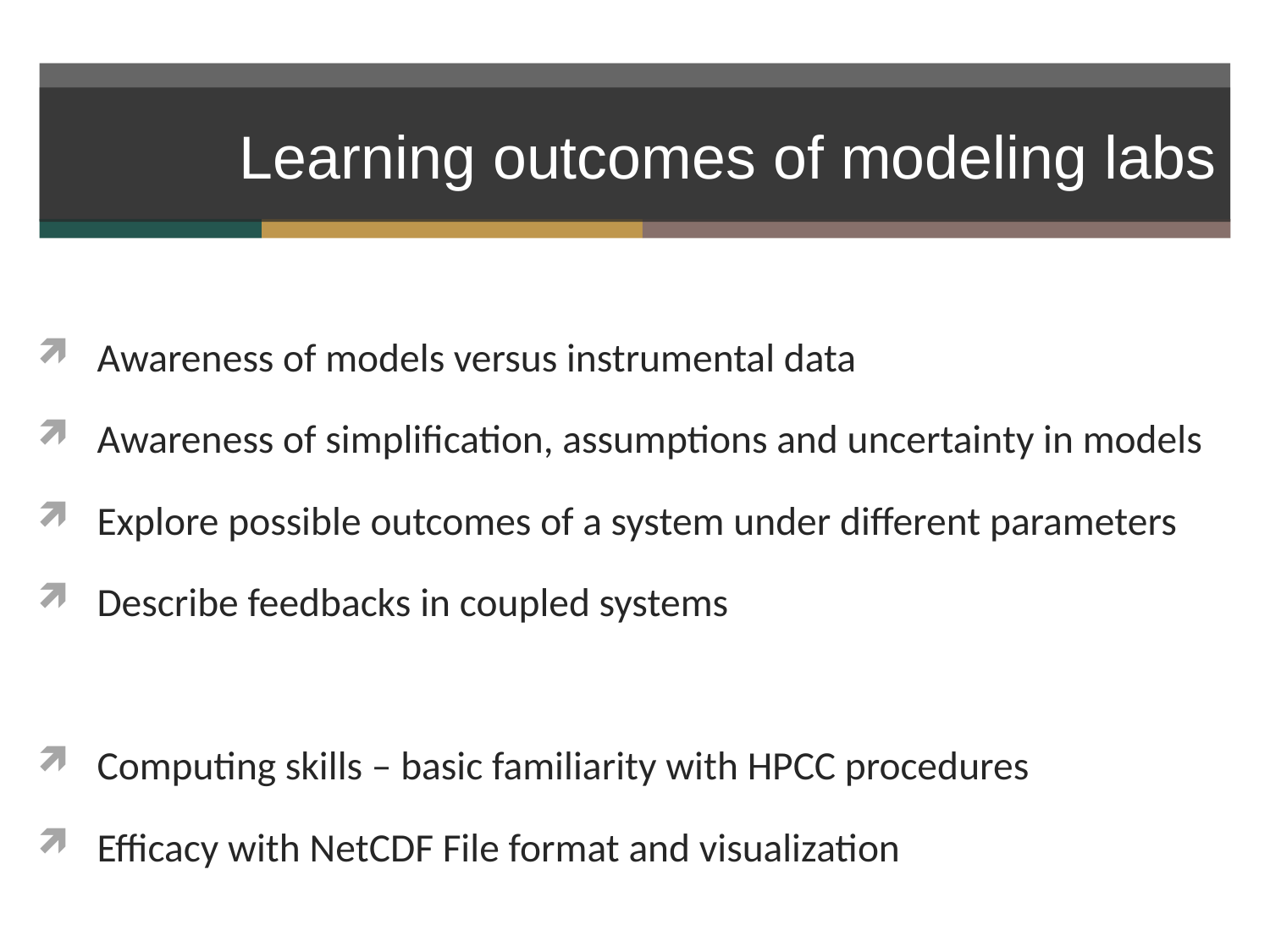

# Learning outcomes of modeling labs
Awareness of models versus instrumental data
Awareness of simplification, assumptions and uncertainty in models
Explore possible outcomes of a system under different parameters
Describe feedbacks in coupled systems

Computing skills – basic familiarity with HPCC procedures
Efficacy with NetCDF File format and visualization